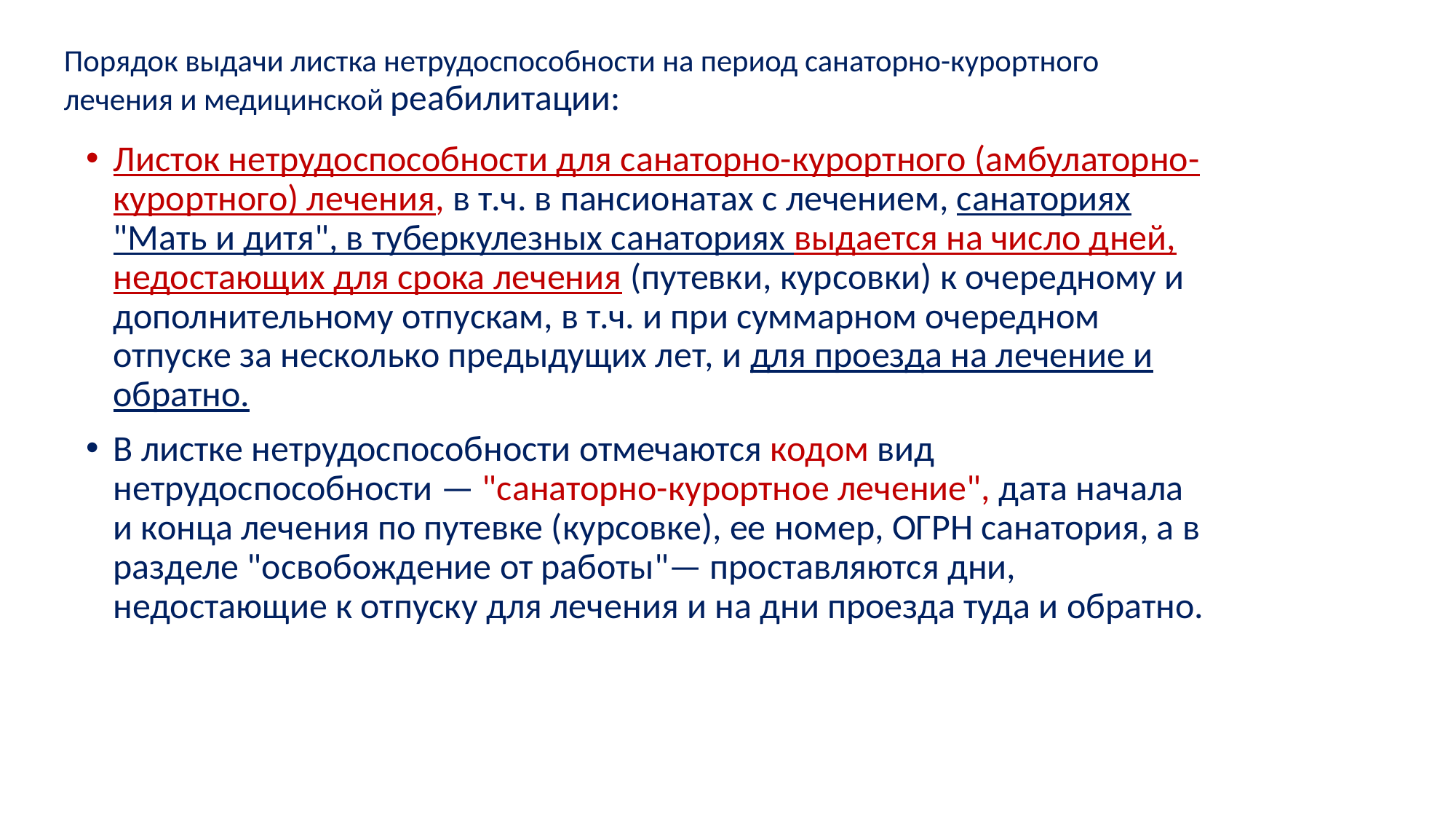

# Порядок выдачи листка нетрудоспособности на период санаторно-курортного лечения и медицинской реабилитации:
Листок нетрудоспособности для санаторно-курортного (амбулаторно-курортного) лечения, в т.ч. в пансионатах с лечением, санаториях "Мать и дитя", в туберкулезных санаториях выдается на число дней, недостающих для срока лечения (путевки, курсовки) к очередному и дополнительному отпускам, в т.ч. и при суммарном очередном отпуске за несколько предыдущих лет, и для проезда на лечение и обратно.
В листке нетрудоспособности отмечаются кодом вид нетрудоспособности — "санаторно-курортное лечение", дата начала и конца лечения по путевке (курсовке), ее номер, ОГРН санатория, а в разделе "освобождение от работы"— проставляются дни, недостающие к отпуску для лечения и на дни проезда туда и обратно.